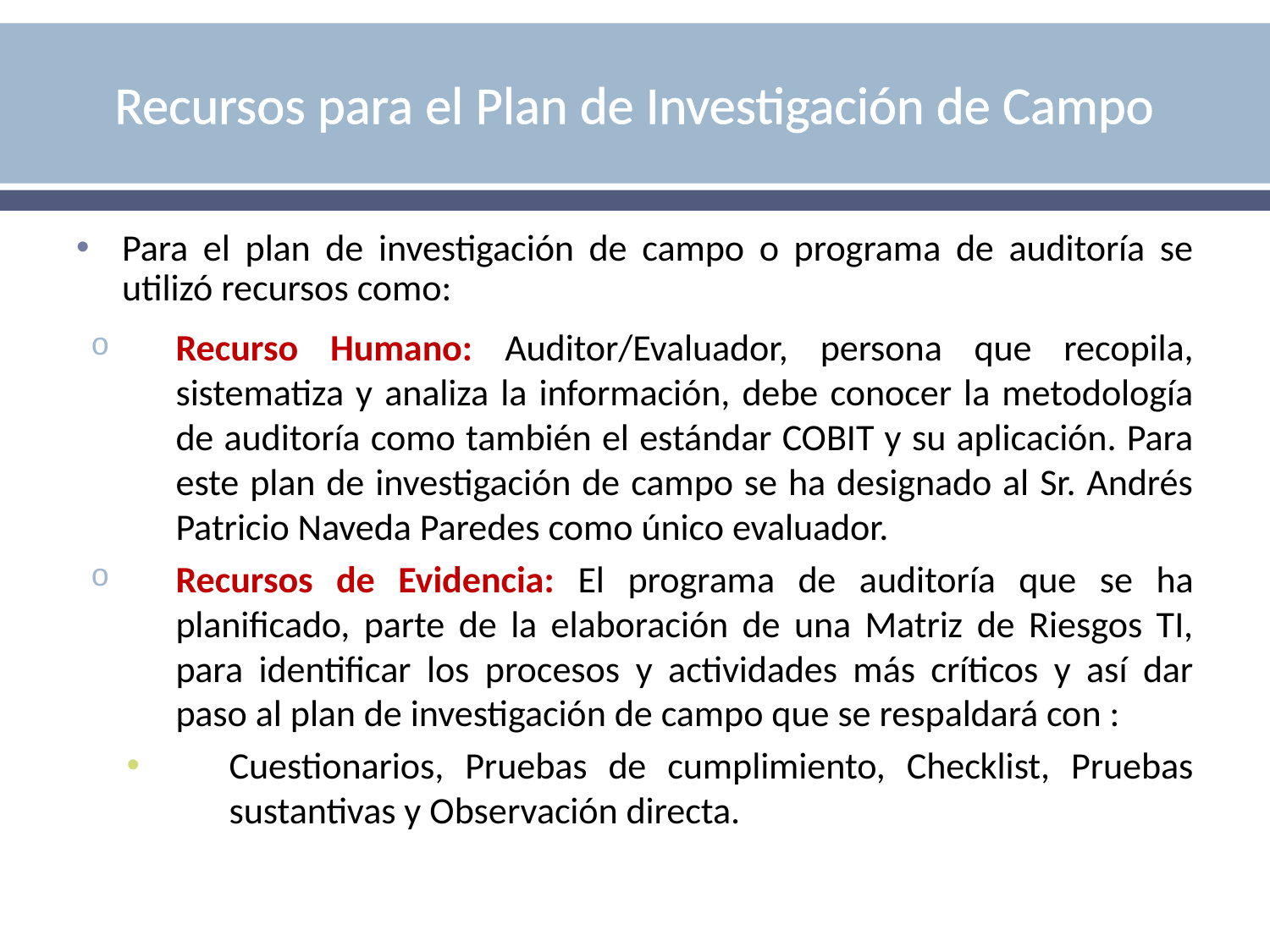

# Recursos para el Plan de Investigación de Campo
Para el plan de investigación de campo o programa de auditoría se utilizó recursos como:
Recurso Humano: Auditor/Evaluador, persona que recopila, sistematiza y analiza la información, debe conocer la metodología de auditoría como también el estándar COBIT y su aplicación. Para este plan de investigación de campo se ha designado al Sr. Andrés Patricio Naveda Paredes como único evaluador.
Recursos de Evidencia: El programa de auditoría que se ha planificado, parte de la elaboración de una Matriz de Riesgos TI, para identificar los procesos y actividades más críticos y así dar paso al plan de investigación de campo que se respaldará con :
Cuestionarios, Pruebas de cumplimiento, Checklist, Pruebas sustantivas y Observación directa.